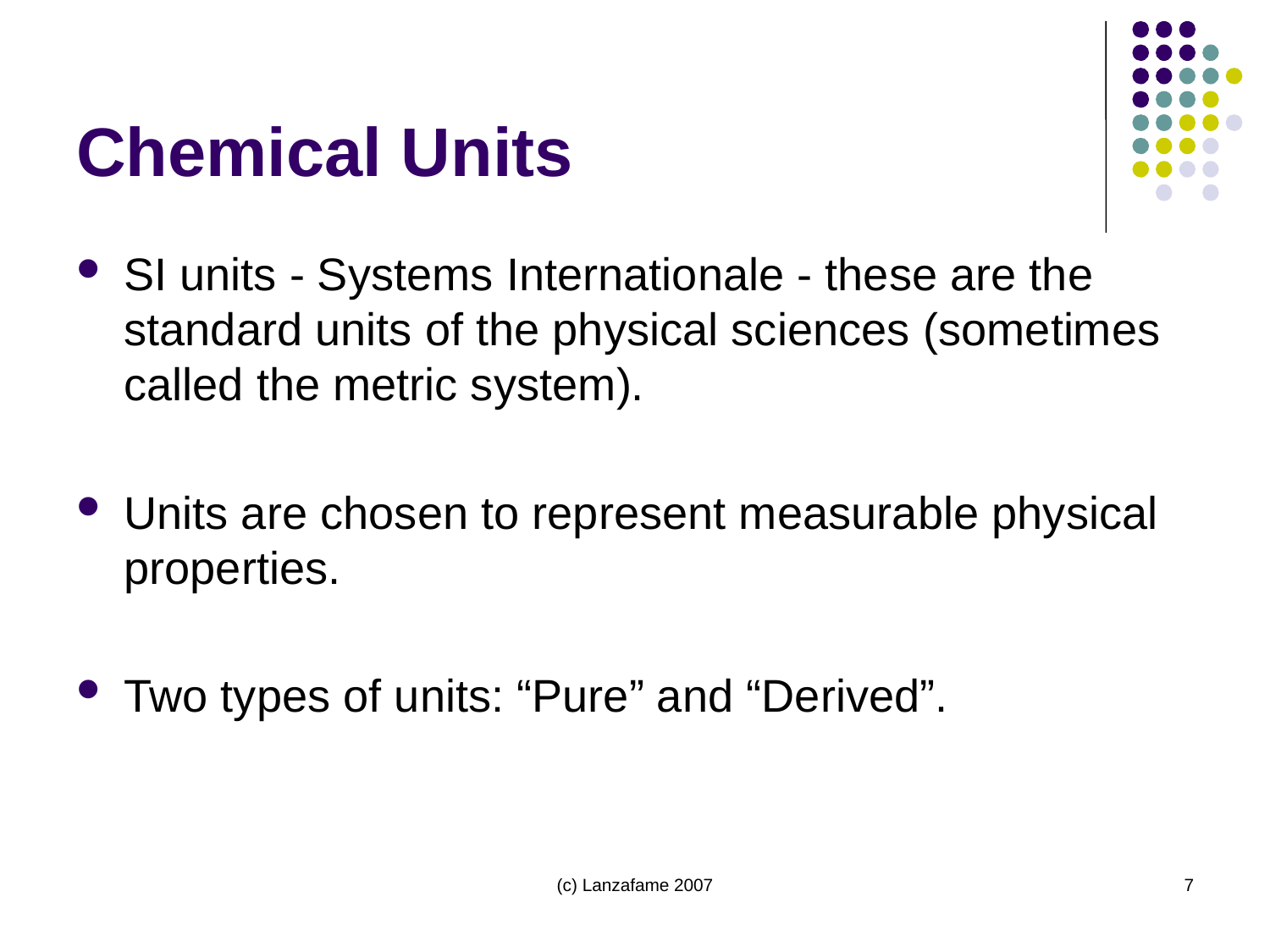

# Chemical Units
SI units - Systems Internationale - these are the standard units of the physical sciences (sometimes called the metric system).

Units are chosen to represent measurable physical properties.

Two types of units: “Pure” and “Derived”.
(c) Lanzafame 2007
7